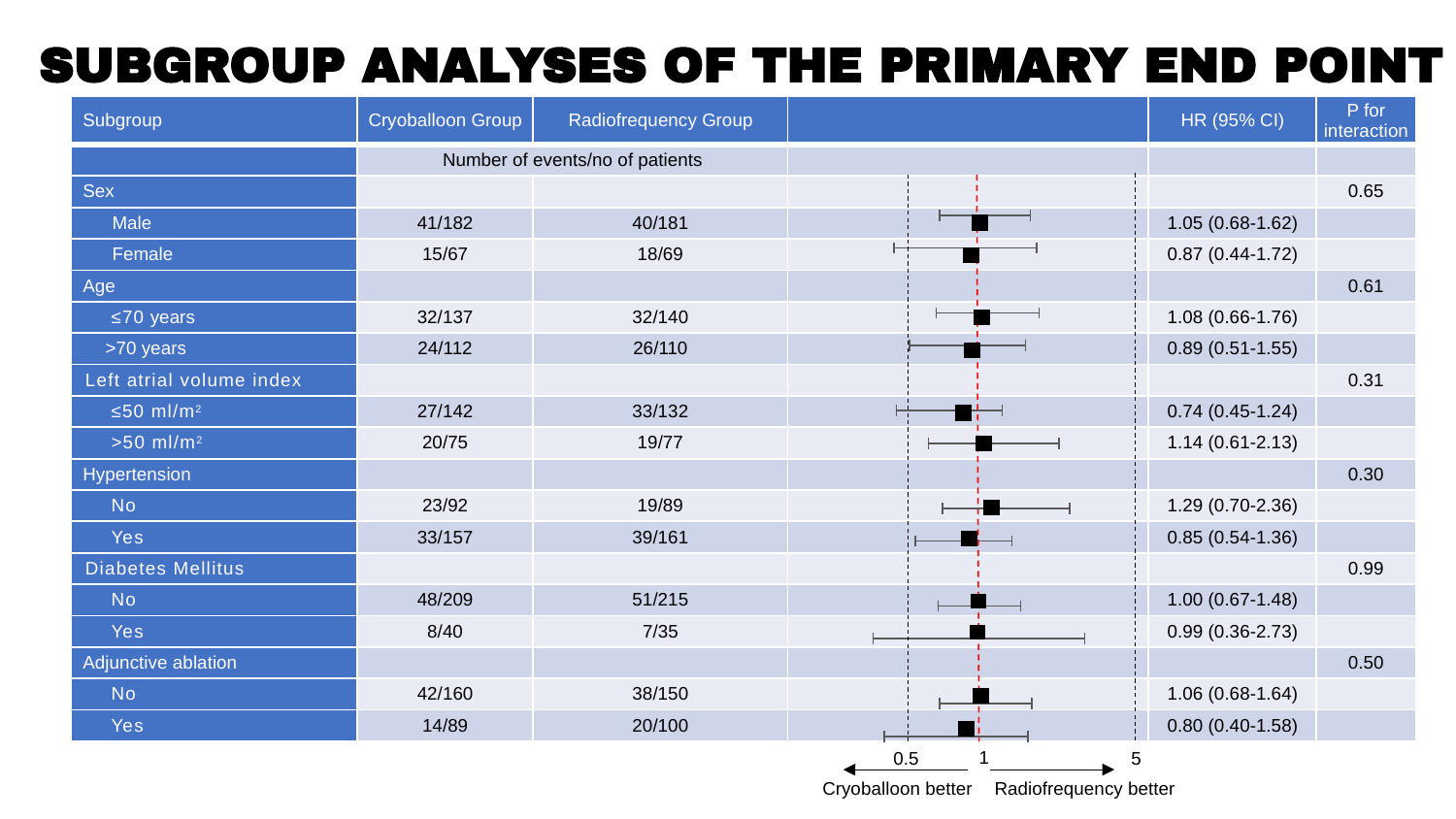

Subgroup Analyses of the Primary End Point
| Subgroup | Cryoballoon Group | Radiofrequency Group |  | HR (95% CI) | P for interaction |
| --- | --- | --- | --- | --- | --- |
|  | Number of events/no of patients |  |  |  |  |
| Sex |  |  |  |  | 0.65 |
| Male | 41/182 | 40/181 |  | 1.05 (0.68-1.62) |  |
| Female | 15/67 | 18/69 |  | 0.87 (0.44-1.72) |  |
| Age |  |  |  |  | 0.61 |
| ≤70 years | 32/137 | 32/140 |  | 1.08 (0.66-1.76) |  |
| >70 years | 24/112 | 26/110 |  | 0.89 (0.51-1.55) |  |
| Left atrial volume index |  |  |  |  | 0.31 |
| ≤50 ml/m2 | 27/142 | 33/132 |  | 0.74 (0.45-1.24) |  |
| >50 ml/m2 | 20/75 | 19/77 |  | 1.14 (0.61-2.13) |  |
| Hypertension |  |  |  |  | 0.30 |
| No | 23/92 | 19/89 |  | 1.29 (0.70-2.36) |  |
| Yes | 33/157 | 39/161 |  | 0.85 (0.54-1.36) |  |
| Diabetes Mellitus |  |  |  |  | 0.99 |
| No | 48/209 | 51/215 |  | 1.00 (0.67-1.48) |  |
| Yes | 8/40 | 7/35 |  | 0.99 (0.36-2.73) |  |
| Adjunctive ablation |  |  |  |  | 0.50 |
| No | 42/160 | 38/150 |  | 1.06 (0.68-1.64) |  |
| Yes | 14/89 | 20/100 |  | 0.80 (0.40-1.58) |  |

### Chart

| Category | HR |
|---|---|
| Sex | None |
|   Male | 1.05 |
|   Female | 0.87 |
| Age | None |
|    ≤70 years | 1.08 |
|    >70 years | 0.89 |
| LA volume index | None |
|    ≤50 ml/m2 | 0.74 |
|    >50 ml/m2 | 1.14 |
| Hypertension | None |
|    No | 1.29 |
|    Yes | 0.85 |
| Diabetes Mellitus | None |
|    No | 1.0 |
|    Yes | 0.99 |
| Adjunctive ablation | None |
|    No | 1.06 |
|    Yes | 0.8 |

1
5
0.5

Cryoballoon better
Radiofrequency better